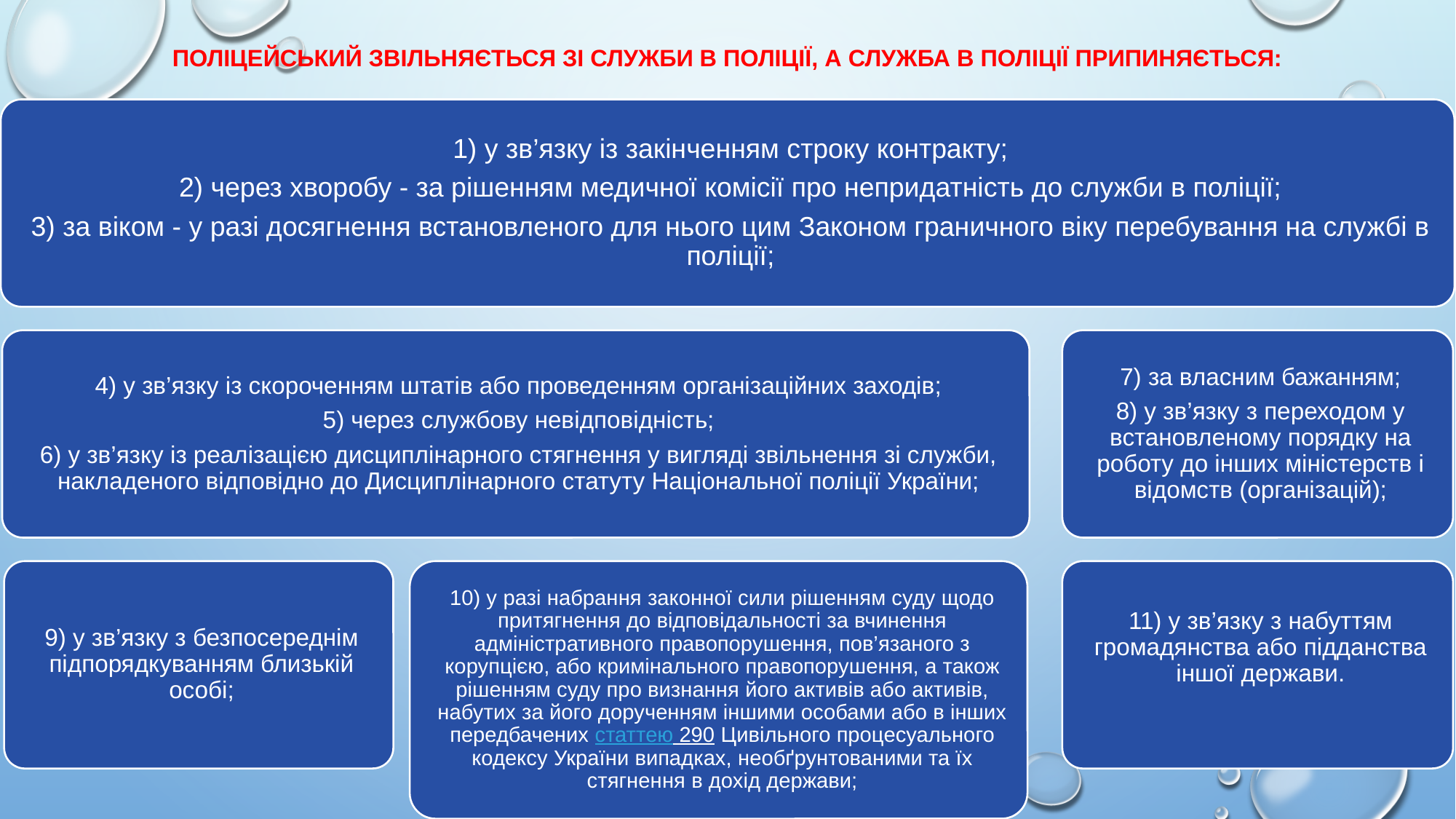

# Поліцейський звільняється зі служби в поліції, а служба в поліції припиняється:
1) у зв’язку із закінченням строку контракту;
2) через хворобу - за рішенням медичної комісії про непридатність до служби в поліції;
3) за віком - у разі досягнення встановленого для нього цим Законом граничного віку перебування на службі в поліції;
4) у зв’язку із скороченням штатів або проведенням організаційних заходів;
5) через службову невідповідність;
6) у зв’язку із реалізацією дисциплінарного стягнення у вигляді звільнення зі служби, накладеного відповідно до Дисциплінарного статуту Національної поліції України;
9) у зв’язку з безпосереднім підпорядкуванням близькій особі;
10) у разі набрання законної сили рішенням суду щодо притягнення до відповідальності за вчинення адміністративного правопорушення, пов’язаного з корупцією, або кримінального правопорушення, а також рішенням суду про визнання його активів або активів, набутих за його дорученням іншими особами або в інших передбачених статтею 290 Цивільного процесуального кодексу України випадках, необґрунтованими та їх стягнення в дохід держави;
7) за власним бажанням;
8) у зв’язку з переходом у встановленому порядку на роботу до інших міністерств і відомств (організацій);
11) у зв’язку з набуттям громадянства або підданства іншої держави.